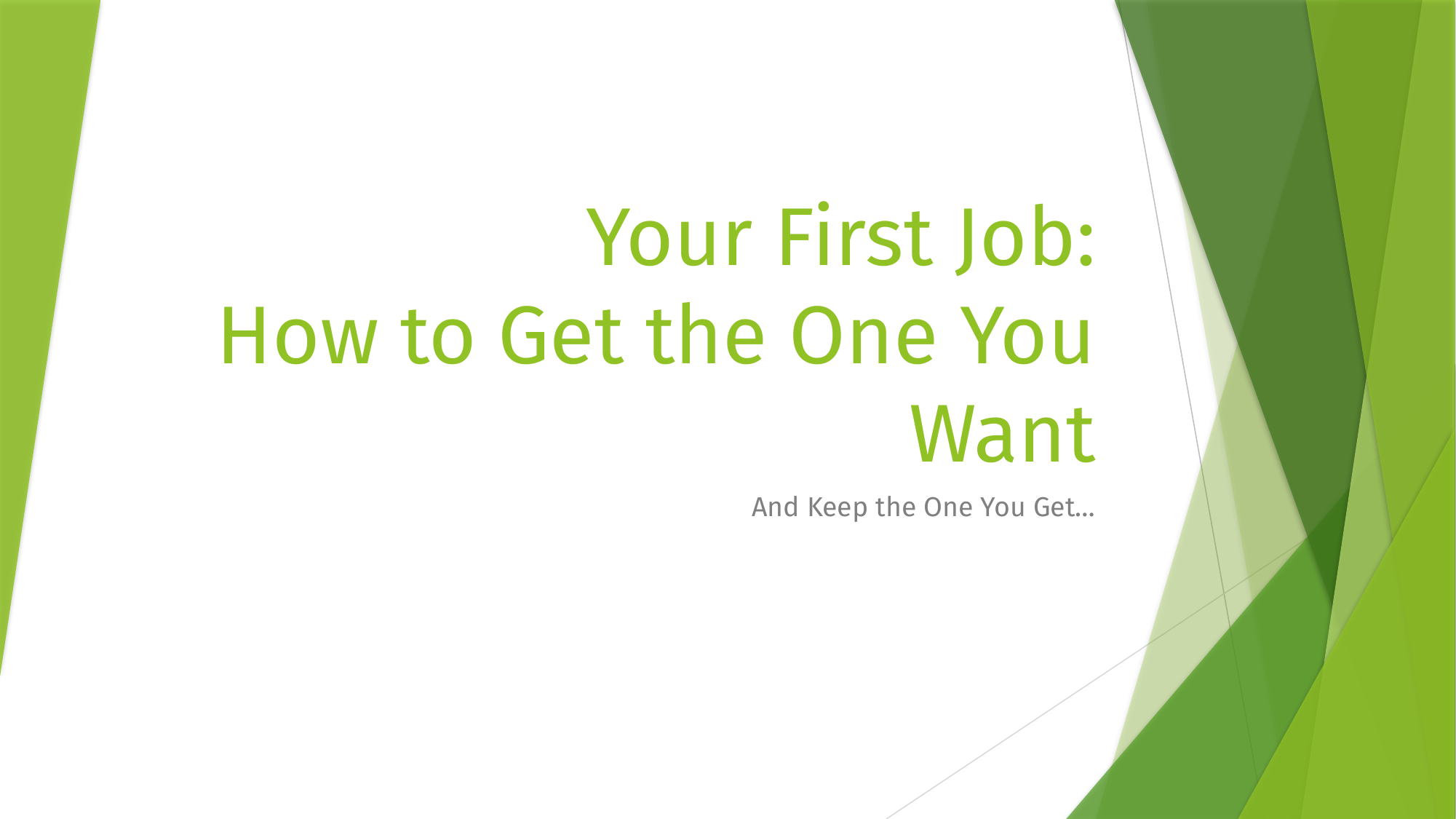

# Your First Job: How to Get the One You Want
And Keep the One You Get…